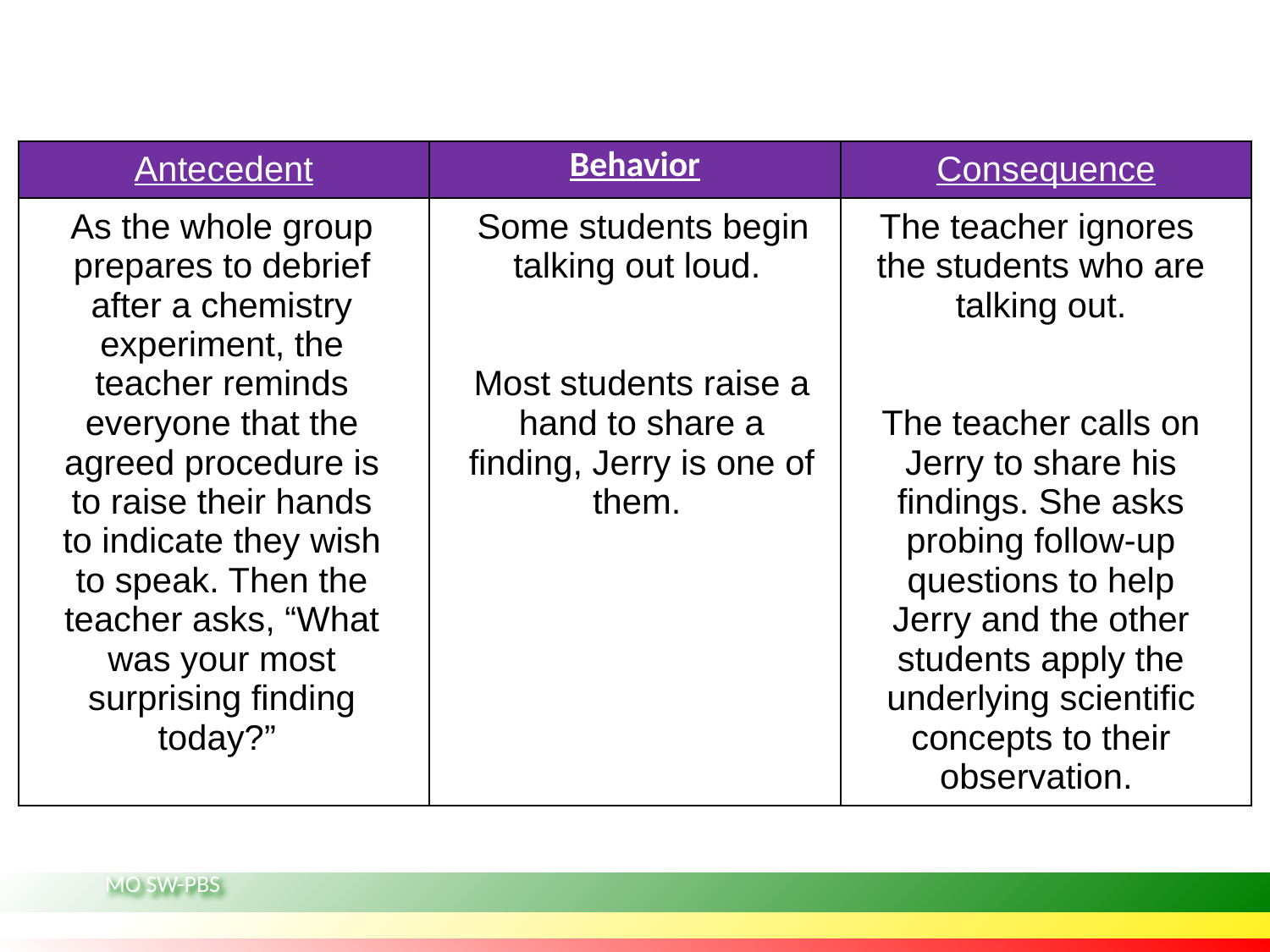

# Antecedent, Behavior, Consequence Classroom Example
| Antecedent | Behavior | Consequence |
| --- | --- | --- |
| As the whole group prepares to debrief after a chemistry experiment, the teacher reminds everyone that the agreed procedure is to raise their hands to indicate they wish to speak. Then the teacher asks, “What was your most surprising finding today?” | Some students begin talking out loud.  Most students raise a hand to share a finding, Jerry is one of them. | The teacher ignores the students who are talking out. The teacher calls on Jerry to share his findings. She asks probing follow-up questions to help Jerry and the other students apply the underlying scientific concepts to their observation. |